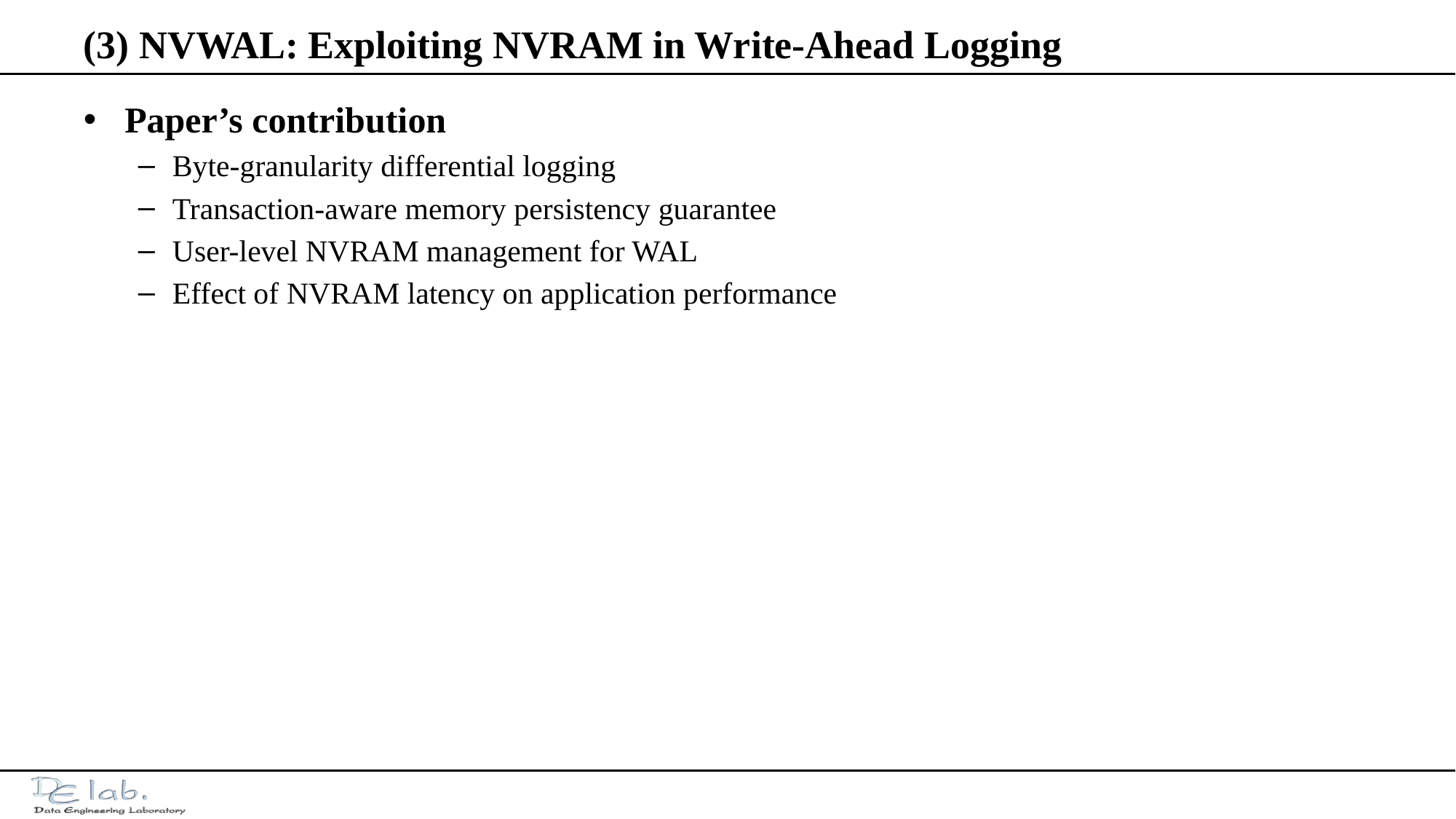

# (3) NVWAL: Exploiting NVRAM in Write-Ahead Logging
Paper’s contribution
Byte-granularity differential logging
Transaction-aware memory persistency guarantee
User-level NVRAM management for WAL
Effect of NVRAM latency on application performance